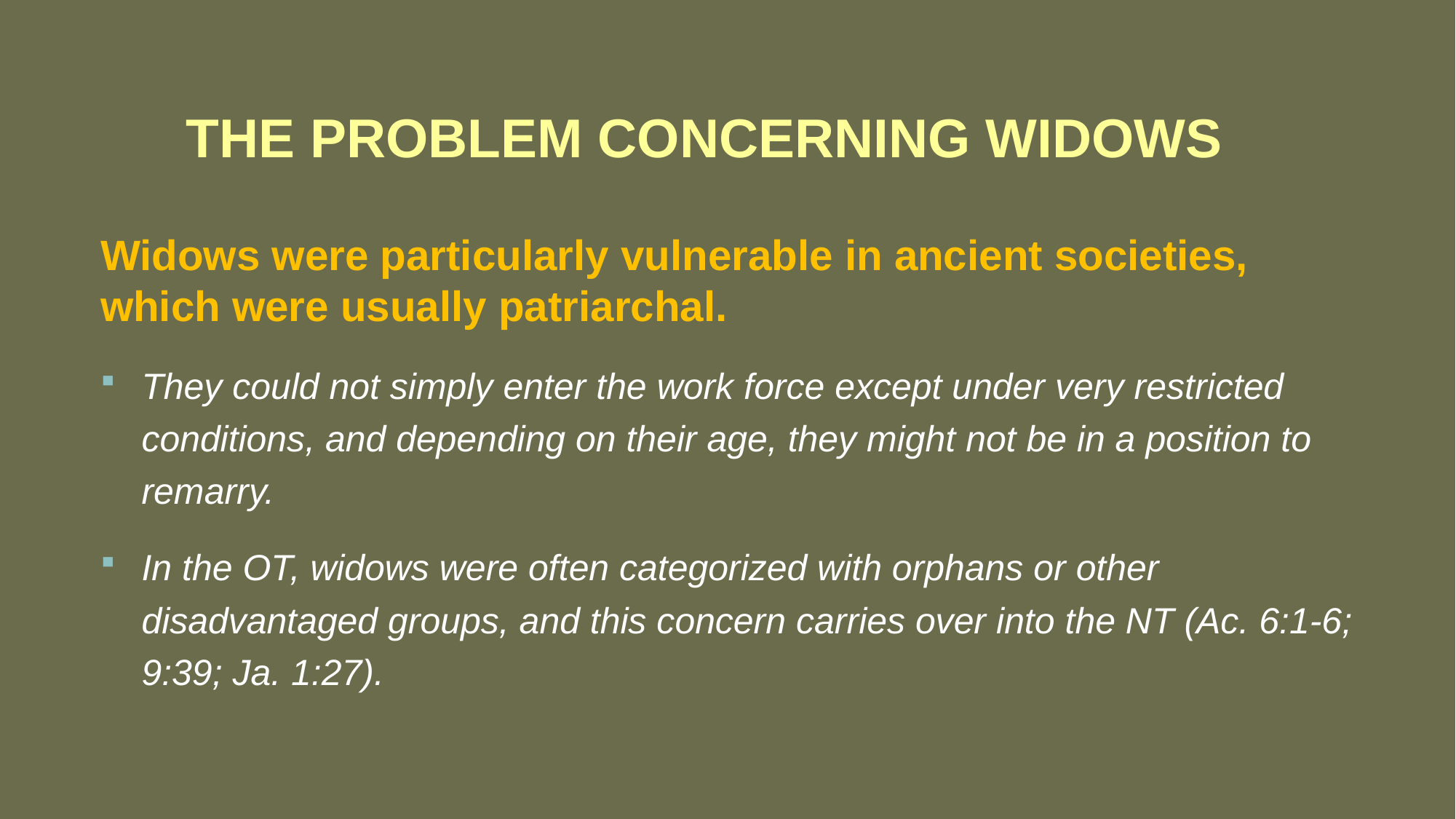

# THE PROBLEM CONCERNING WIDOWS
Widows were particularly vulnerable in ancient societies, which were usually patriarchal.
They could not simply enter the work force except under very restricted conditions, and depending on their age, they might not be in a position to remarry.
In the OT, widows were often categorized with orphans or other disadvantaged groups, and this concern carries over into the NT (Ac. 6:1-6; 9:39; Ja. 1:27).